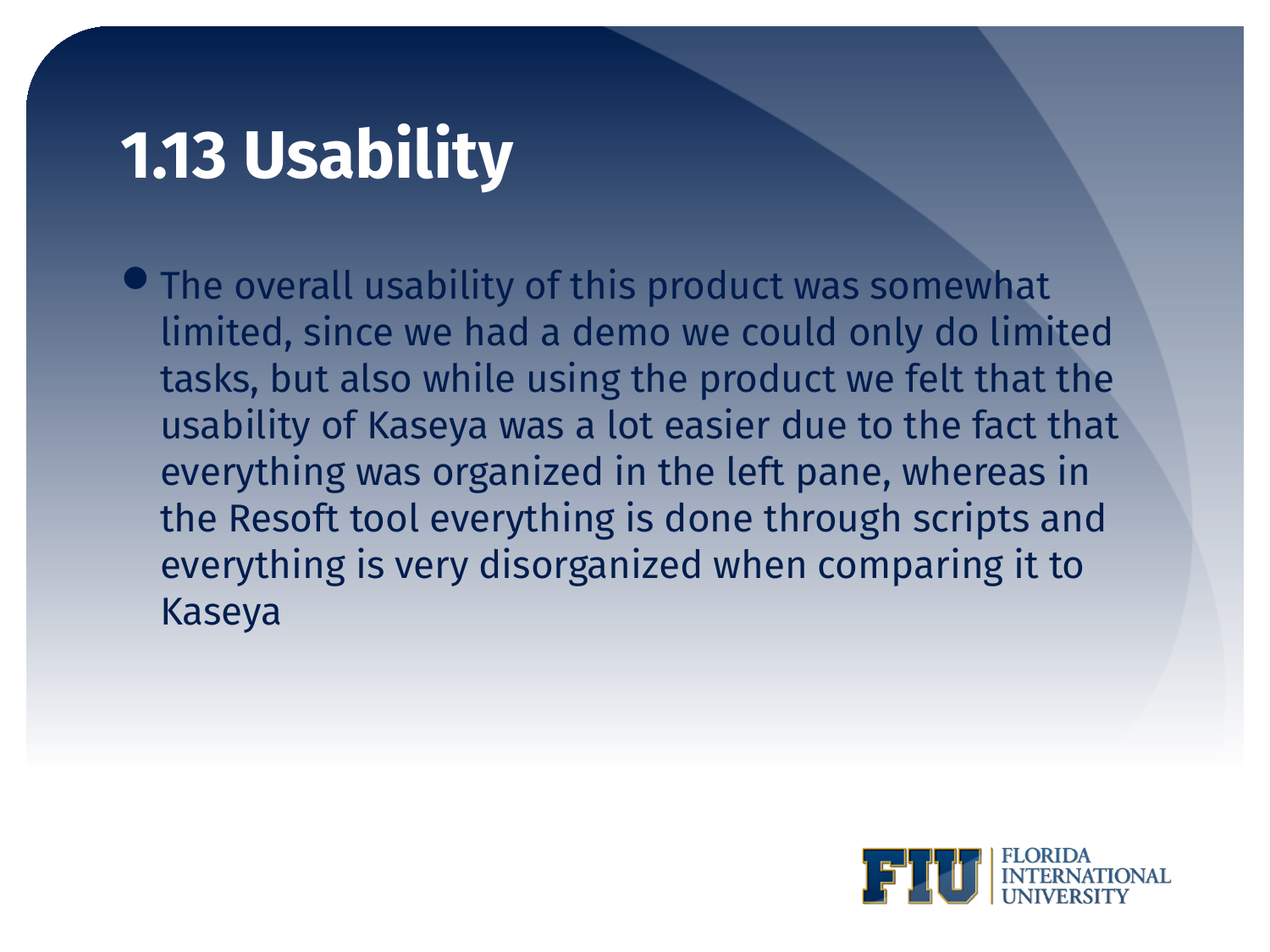

# 1.13 Usability
The overall usability of this product was somewhat limited, since we had a demo we could only do limited tasks, but also while using the product we felt that the usability of Kaseya was a lot easier due to the fact that everything was organized in the left pane, whereas in the Resoft tool everything is done through scripts and everything is very disorganized when comparing it to Kaseya